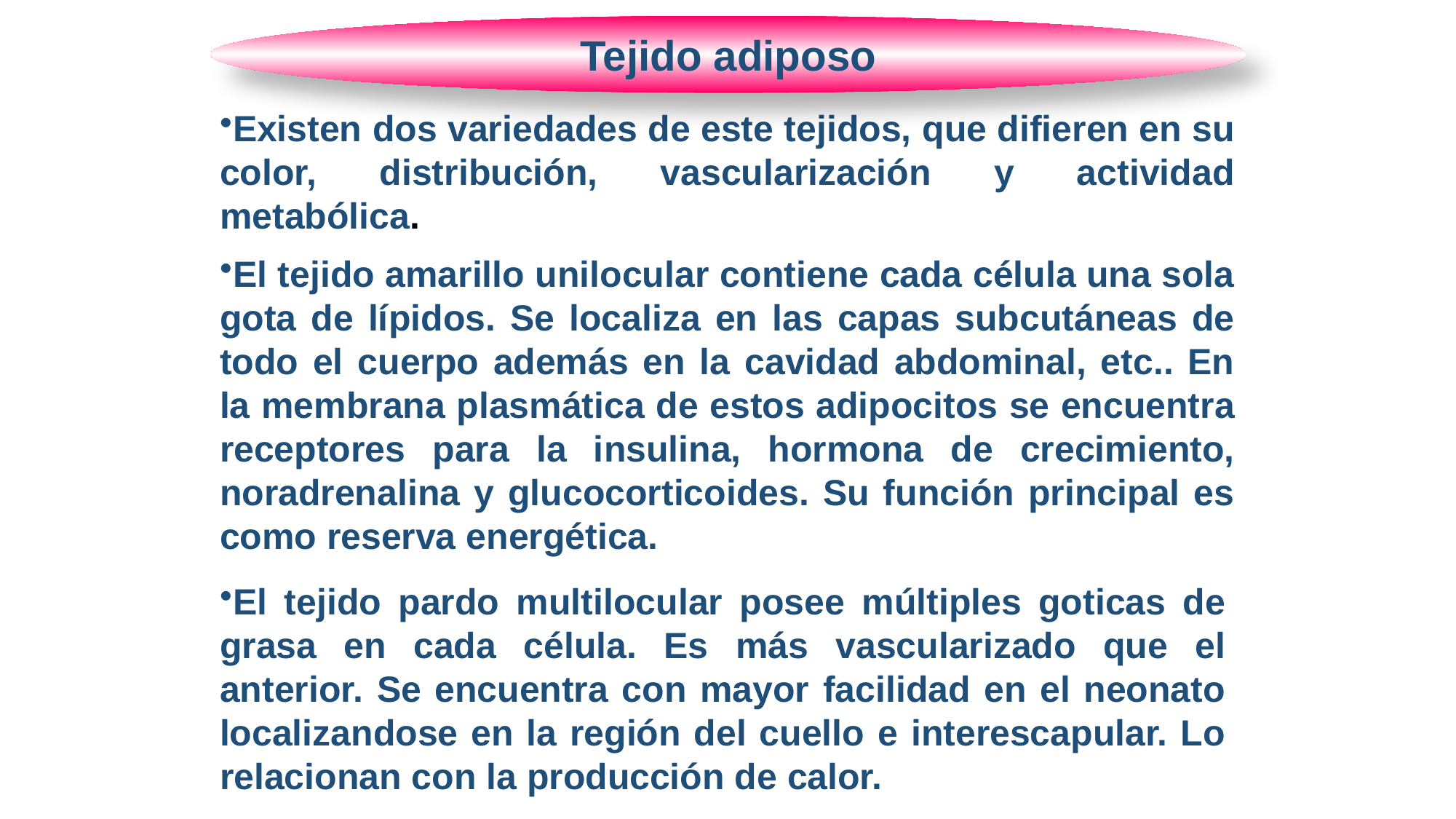

Tejido adiposo
Existen dos variedades de este tejidos, que difieren en su color, distribución, vascularización y actividad metabólica.
El tejido amarillo unilocular contiene cada célula una sola gota de lípidos. Se localiza en las capas subcutáneas de todo el cuerpo además en la cavidad abdominal, etc.. En la membrana plasmática de estos adipocitos se encuentra receptores para la insulina, hormona de crecimiento, noradrenalina y glucocorticoides. Su función principal es como reserva energética.
El tejido pardo multilocular posee múltiples goticas de grasa en cada célula. Es más vascularizado que el anterior. Se encuentra con mayor facilidad en el neonato localizandose en la región del cuello e interescapular. Lo relacionan con la producción de calor.